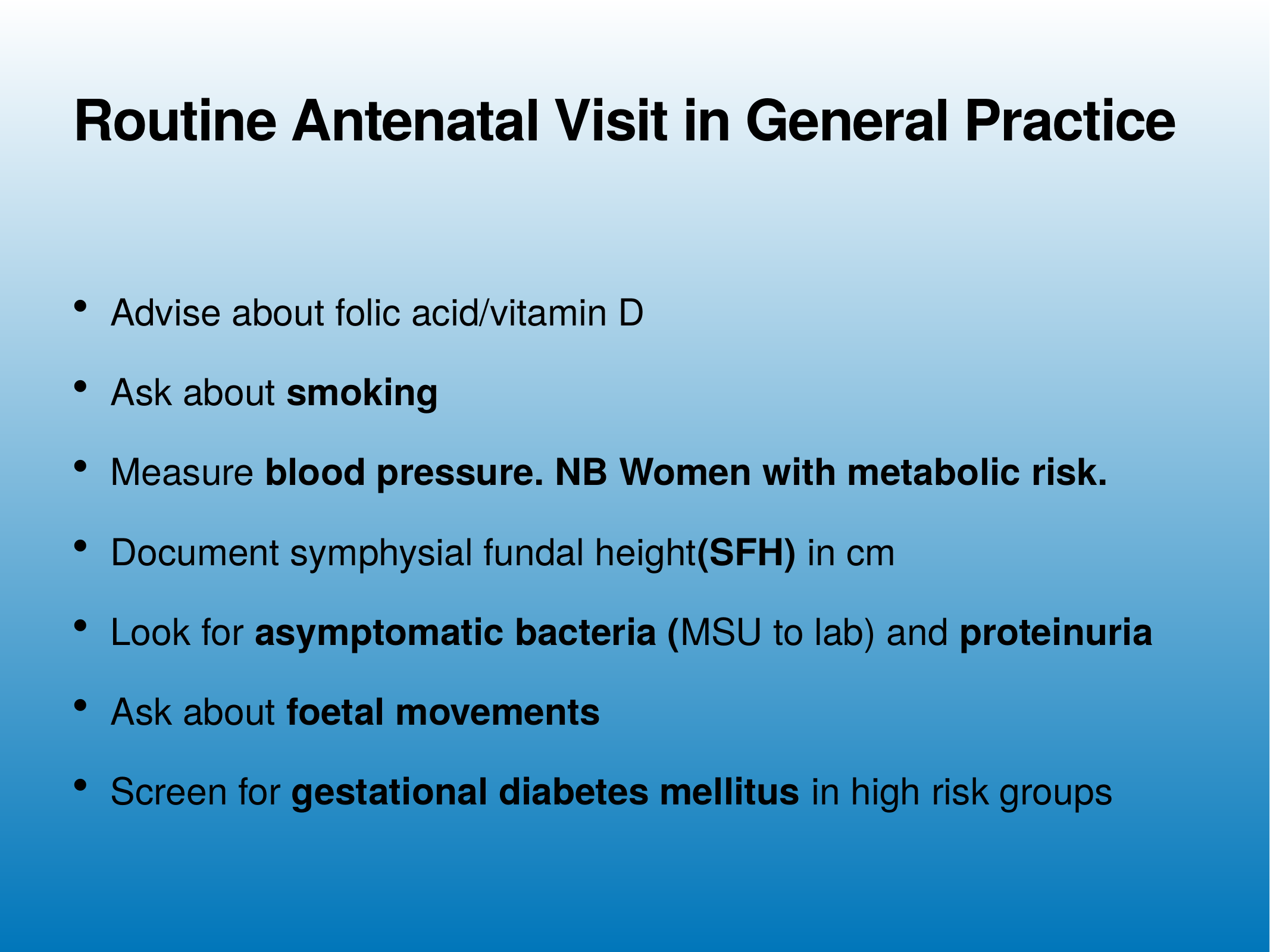

# Routine Antenatal Visit in General Practice
Advise about folic acid/vitamin D
Ask about smoking
Measure blood pressure. NB Women with metabolic risk.
Document symphysial fundal height(SFH) in cm
Look for asymptomatic bacteria (MSU to lab) and proteinuria
Ask about foetal movements
Screen for gestational diabetes mellitus in high risk groups